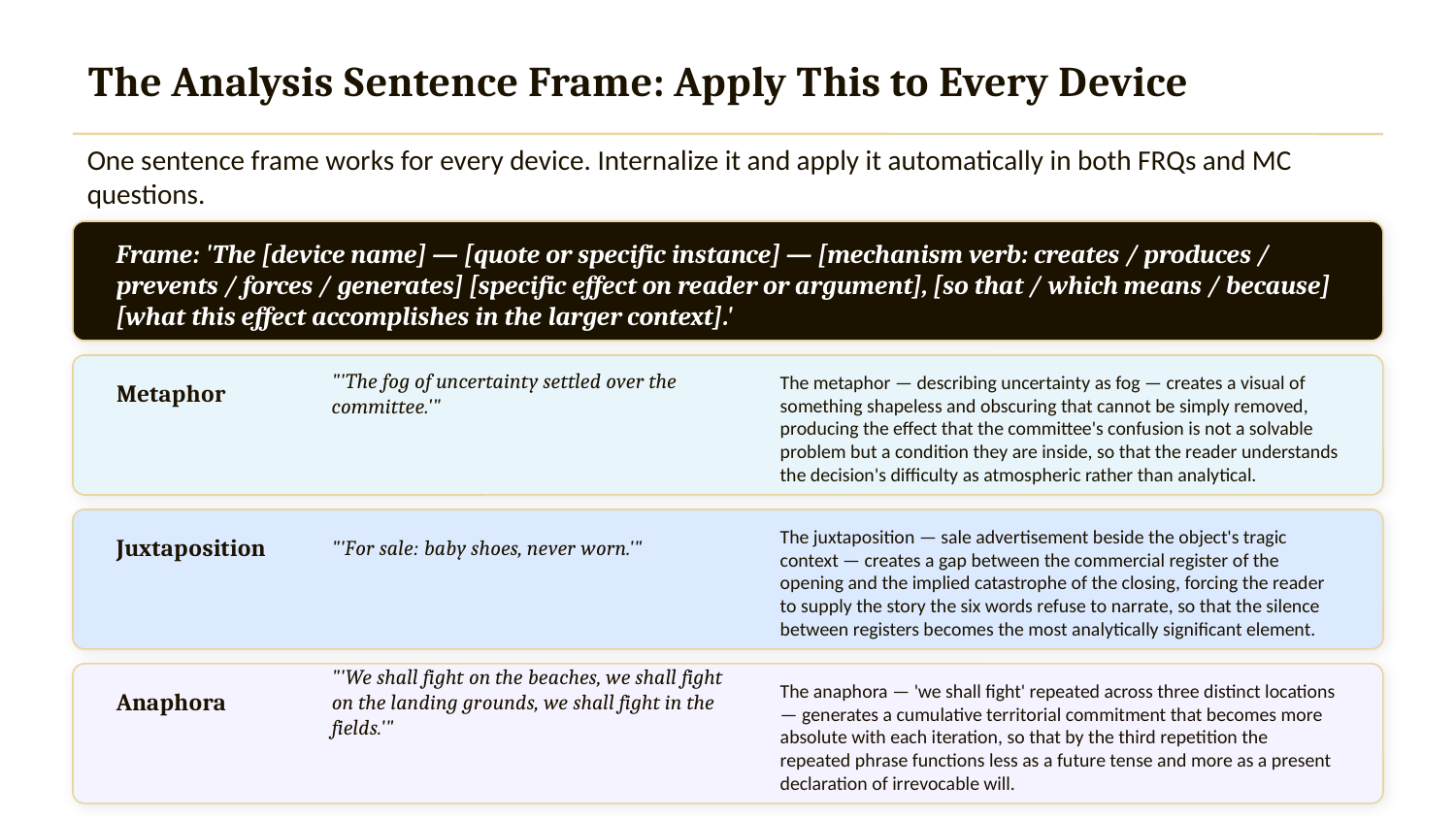

The Analysis Sentence Frame: Apply This to Every Device

One sentence frame works for every device. Internalize it and apply it automatically in both FRQs and MC questions.

Frame: 'The [device name] — [quote or specific instance] — [mechanism verb: creates / produces / prevents / forces / generates] [specific effect on reader or argument], [so that / which means / because] [what this effect accomplishes in the larger context].'

The metaphor — describing uncertainty as fog — creates a visual of something shapeless and obscuring that cannot be simply removed, producing the effect that the committee's confusion is not a solvable problem but a condition they are inside, so that the reader understands the decision's difficulty as atmospheric rather than analytical.
Metaphor
"'The fog of uncertainty settled over the committee.'"

The juxtaposition — sale advertisement beside the object's tragic context — creates a gap between the commercial register of the opening and the implied catastrophe of the closing, forcing the reader to supply the story the six words refuse to narrate, so that the silence between registers becomes the most analytically significant element.
Juxtaposition
"'For sale: baby shoes, never worn.'"

The anaphora — 'we shall fight' repeated across three distinct locations — generates a cumulative territorial commitment that becomes more absolute with each iteration, so that by the third repetition the repeated phrase functions less as a future tense and more as a present declaration of irrevocable will.
Anaphora
"'We shall fight on the beaches, we shall fight on the landing grounds, we shall fight in the fields.'"